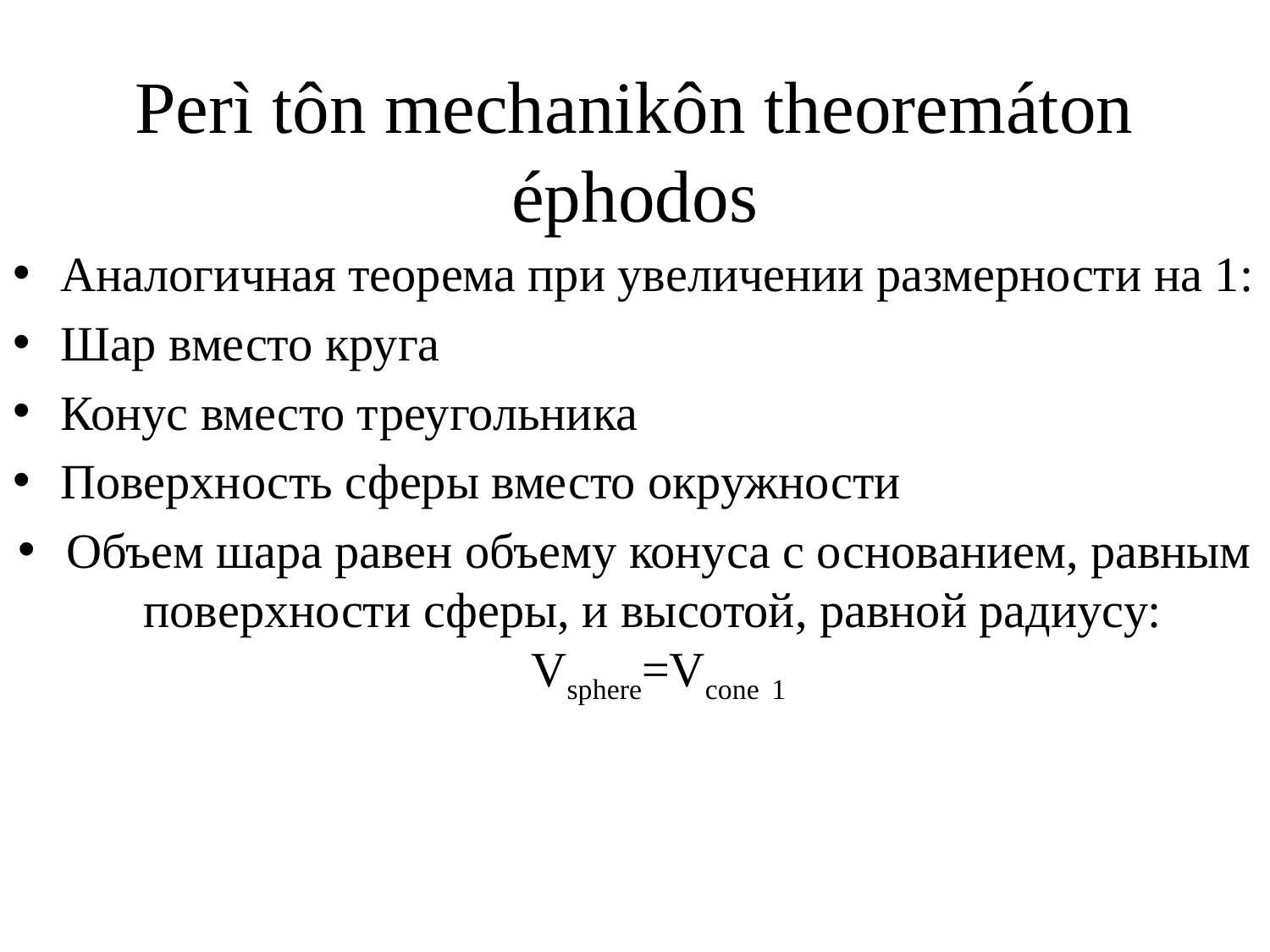

# Perì tôn mechanikôn theoremáton éphodos
Аналогичная теорема при увеличении размерности на 1:
Шар вместо круга
Конус вместо треугольника
Поверхность сферы вместо окружности
Объем шара равен объему конуса с основанием, равным поверхности сферы, и высотой, равной радиусу:  Vsphere=Vcone 1